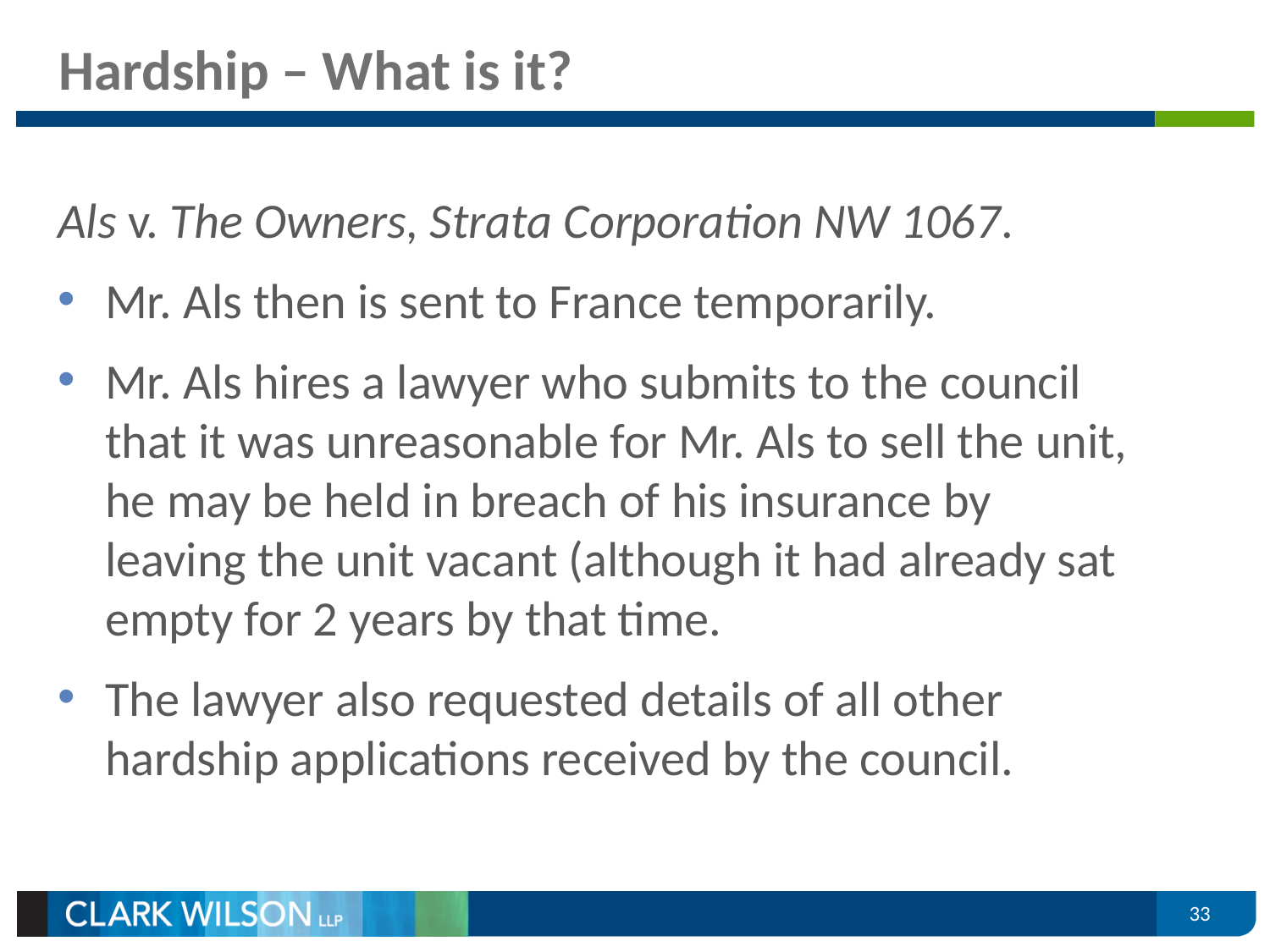

# Hardship – What is it?
Als v. The Owners, Strata Corporation NW 1067.
Mr. Als then is sent to France temporarily.
Mr. Als hires a lawyer who submits to the council that it was unreasonable for Mr. Als to sell the unit, he may be held in breach of his insurance by leaving the unit vacant (although it had already sat empty for 2 years by that time.
The lawyer also requested details of all other hardship applications received by the council.

33